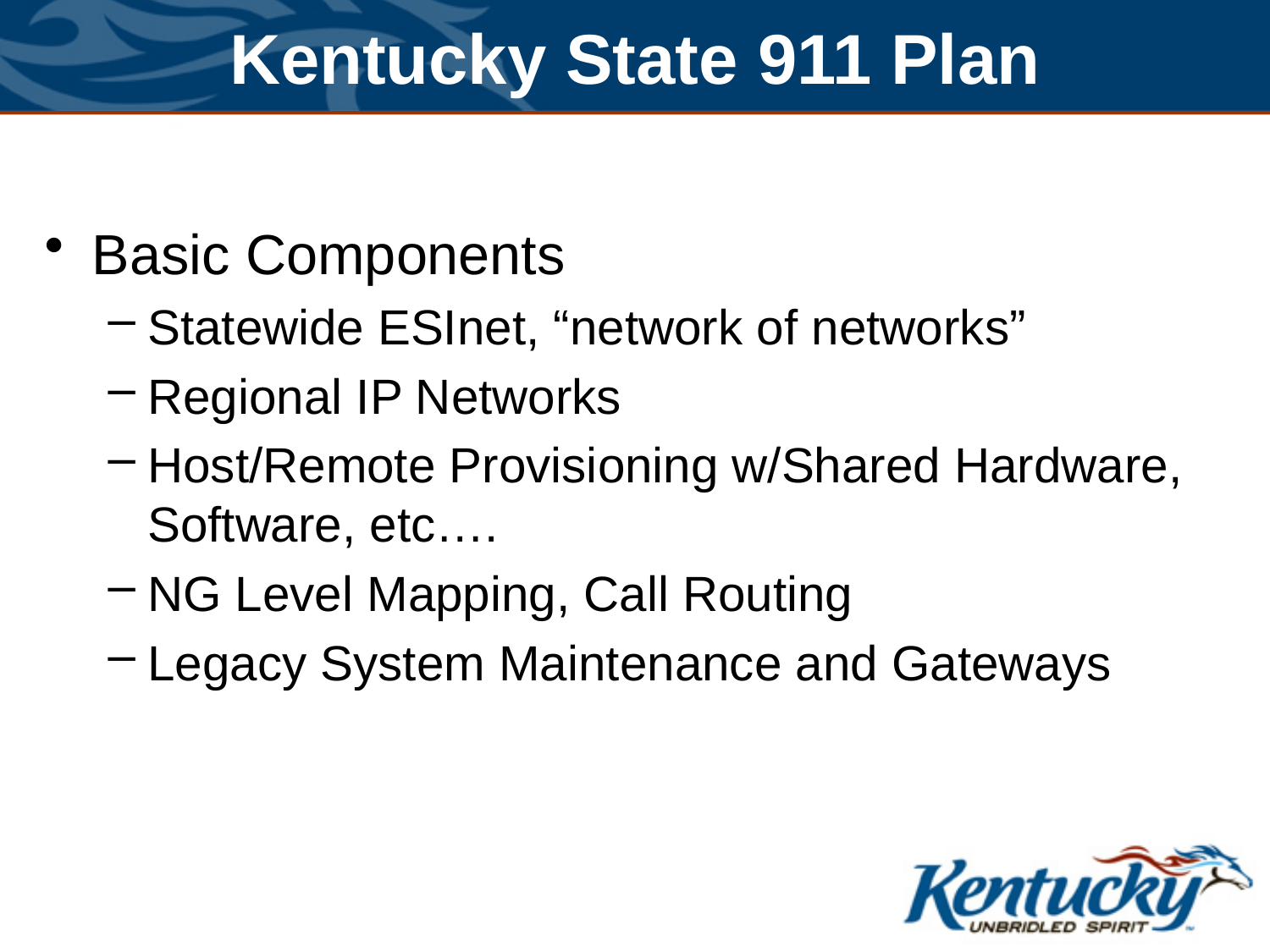

# Kentucky State 911 Plan
Basic Components
Statewide ESInet, “network of networks”
Regional IP Networks
Host/Remote Provisioning w/Shared Hardware, Software, etc….
NG Level Mapping, Call Routing
Legacy System Maintenance and Gateways